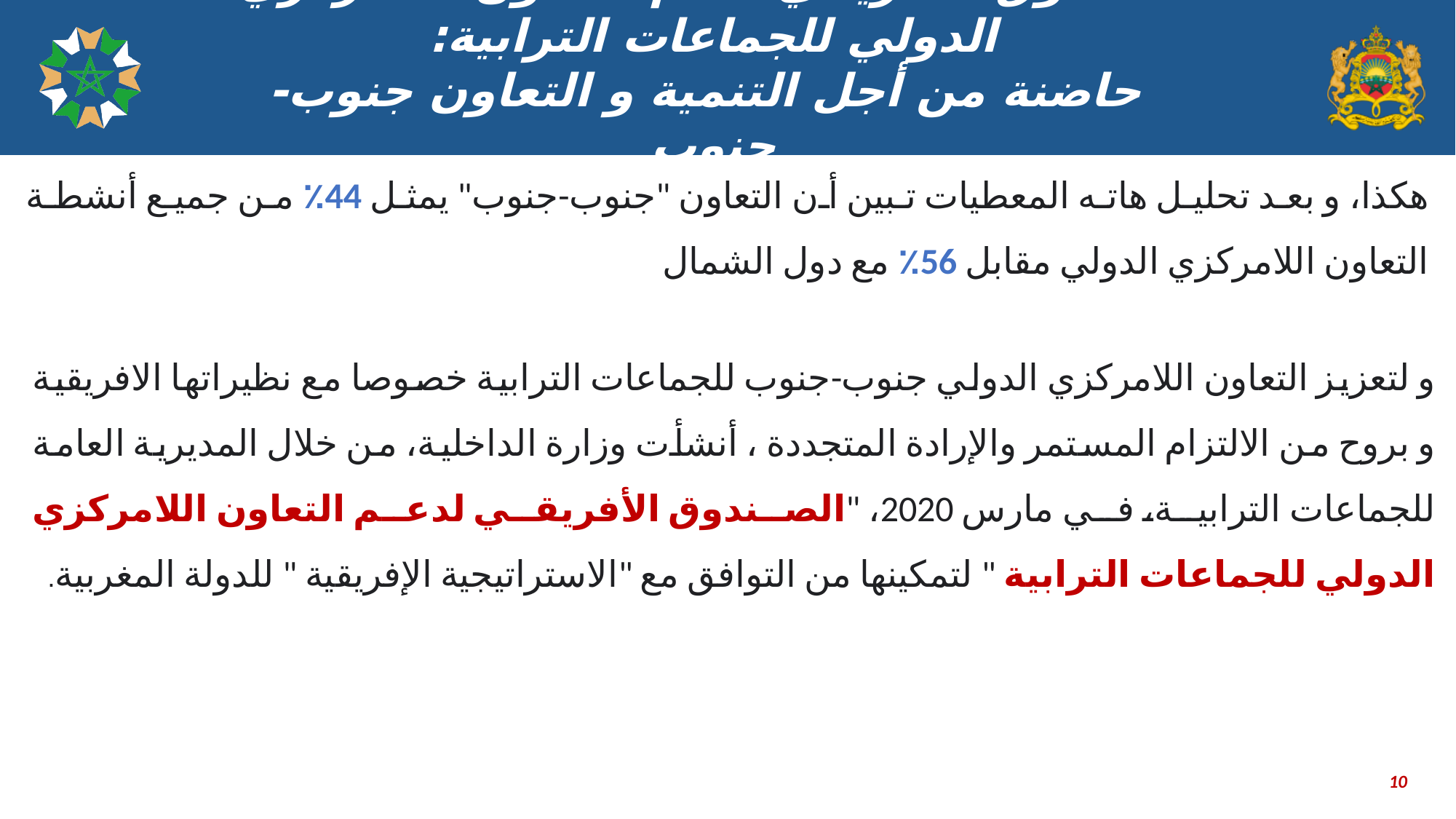

# الصندوق الافريقي لدعم التعاون اللامركزي الدولي للجماعات الترابية: حاضنة من أجل التنمية و التعاون جنوب-جنوب
هكذا، و بعد تحليل هاته المعطيات تبين أن التعاون "جنوب-جنوب" يمثل 44٪ من جميع أنشطة التعاون اللامركزي الدولي مقابل 56٪ مع دول الشمال
و لتعزيز التعاون اللامركزي الدولي جنوب-جنوب للجماعات الترابية خصوصا مع نظيراتها الافريقية و بروح من الالتزام المستمر والإرادة المتجددة ، أنشأت وزارة الداخلية، من خلال المديرية العامة للجماعات الترابية، في مارس 2020، "الصندوق الأفريقي لدعم التعاون اللامركزي الدولي للجماعات الترابية " لتمكينها من التوافق مع "الاستراتيجية الإفريقية " للدولة المغربية.
10